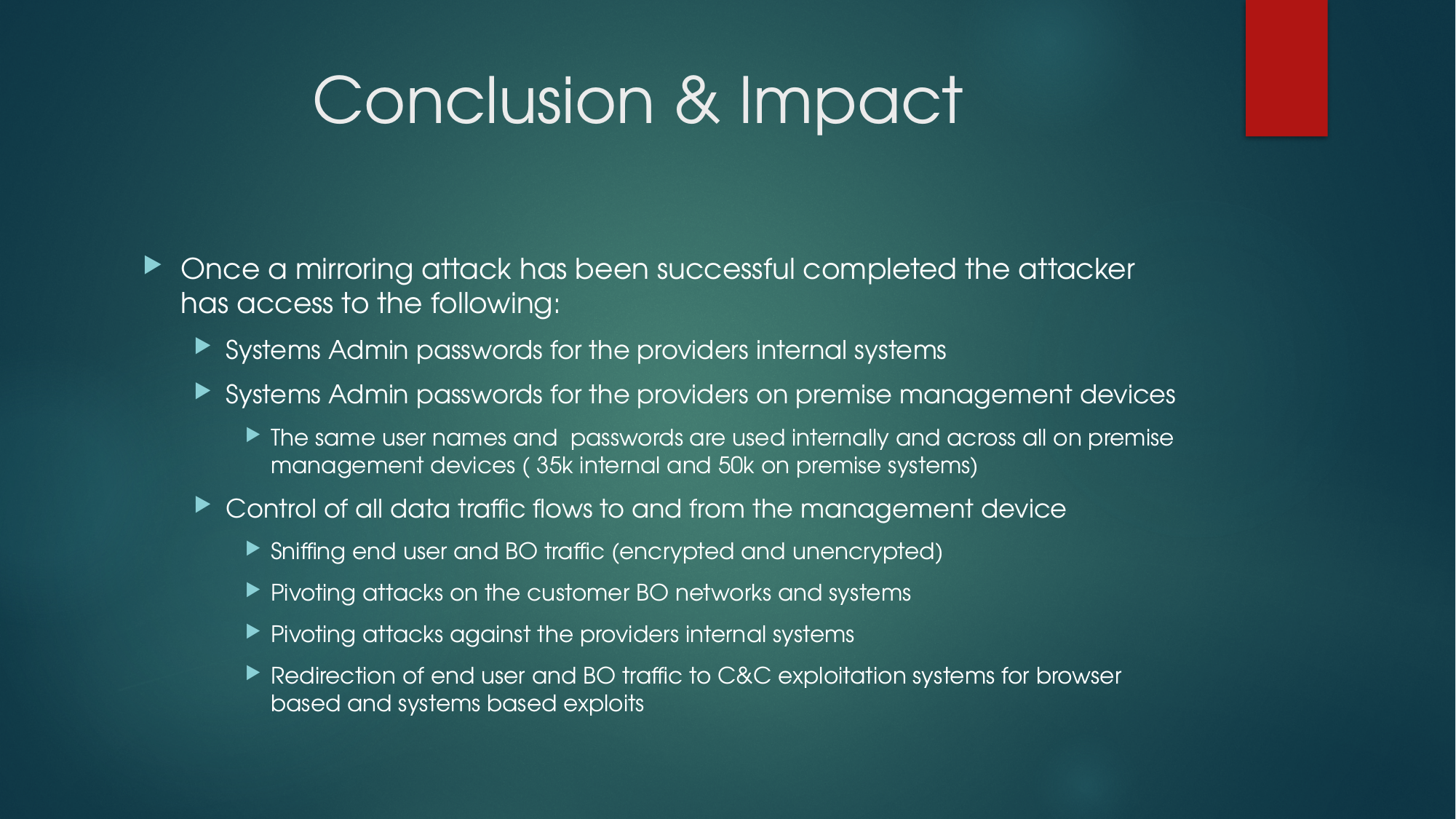

# Conclusion & Impact
Once a mirroring attack has been successful completed the attacker has access to the following:
Systems Admin passwords for the providers internal systems
Systems Admin passwords for the providers on premise management devices
The same user names and  passwords are used internally and across all on premise management devices ( 35k internal and 50k on premise systems)
Control of all data traffic flows to and from the management device
Sniffing end user and BO traffic (encrypted and unencrypted)
Pivoting attacks on the customer BO networks and systems
Pivoting attacks against the providers internal systems
Redirection of end user and BO traffic to C&C exploitation systems for browser based and systems based exploits